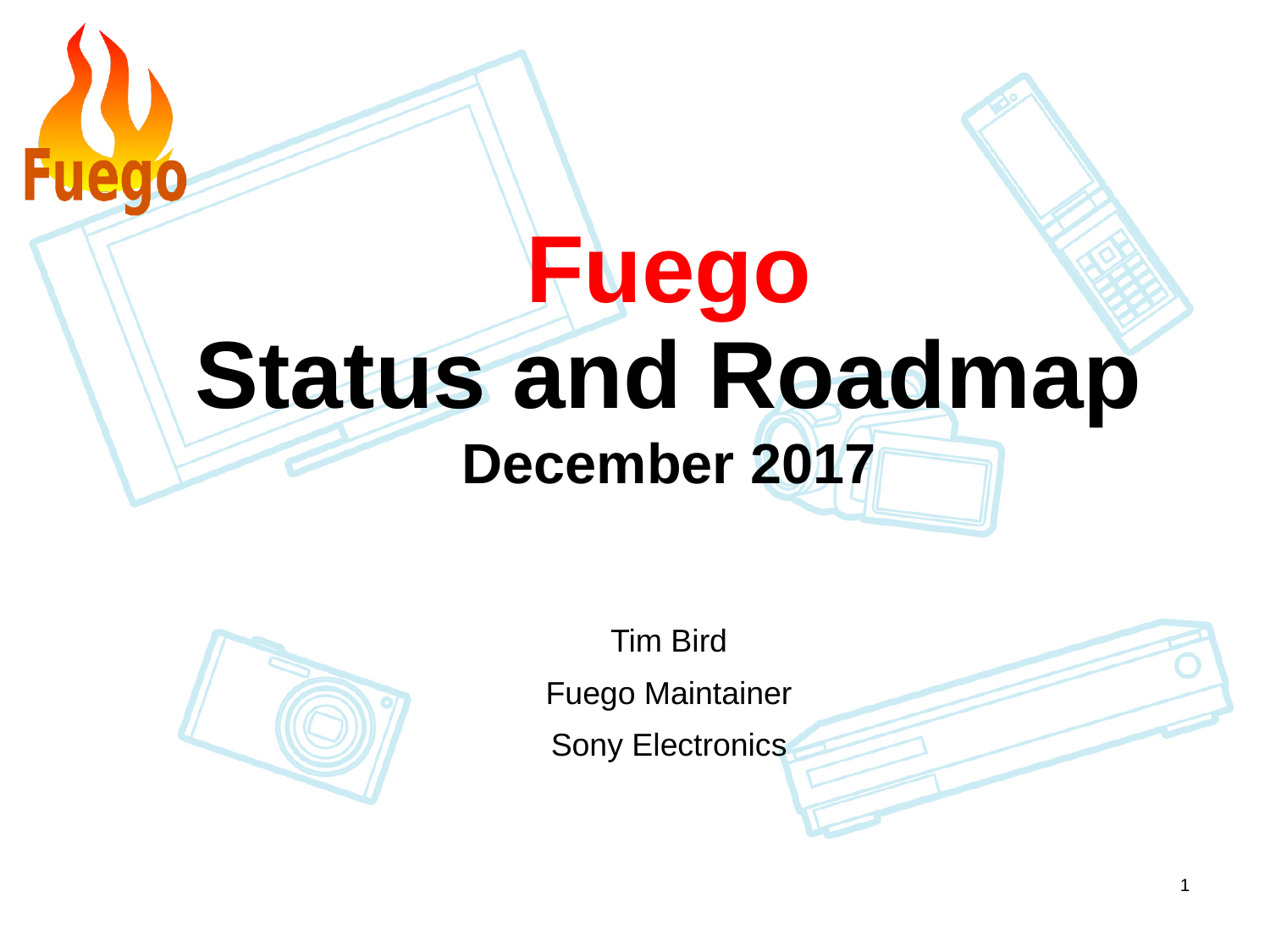

Fuego
Status and Roadmap
December 2017
Tim Bird
Fuego Maintainer
Sony Electronics
1